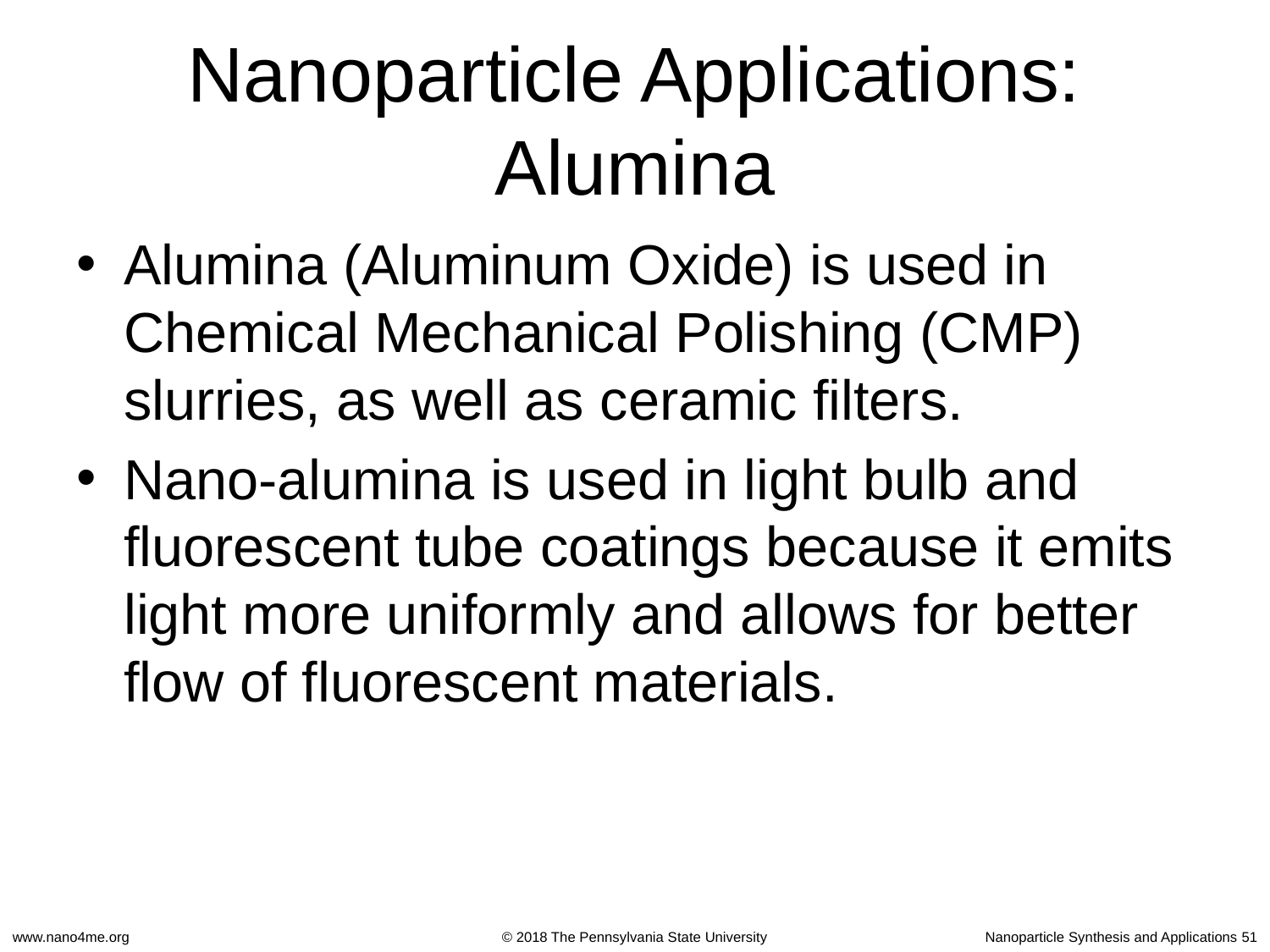

# Nanoparticle Applications: Alumina
Alumina (Aluminum Oxide) is used in Chemical Mechanical Polishing (CMP) slurries, as well as ceramic filters.
Nano-alumina is used in light bulb and fluorescent tube coatings because it emits light more uniformly and allows for better flow of fluorescent materials.